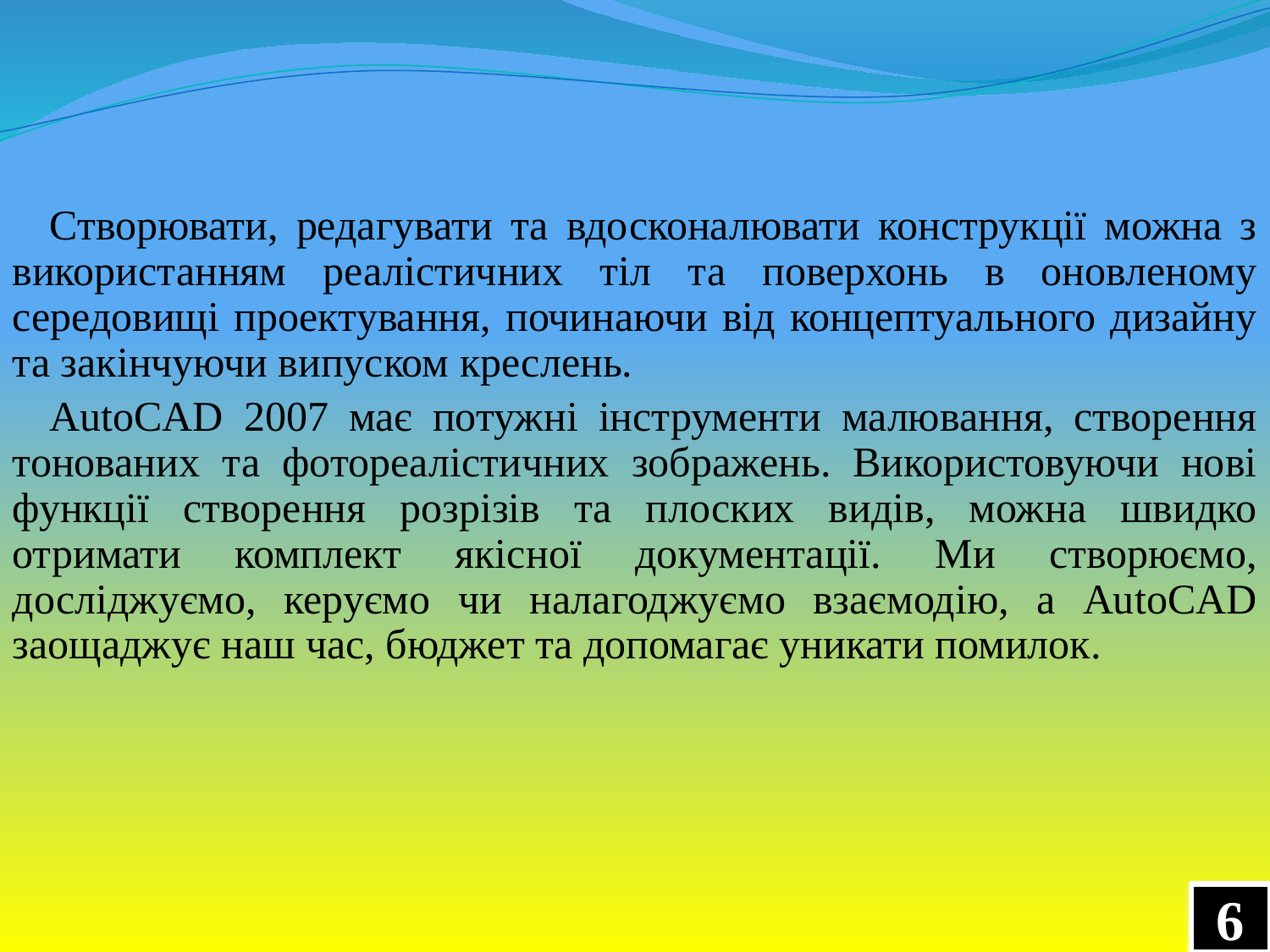

Створювати, редагувати та вдосконалювати конструкції можна з використанням реалістичних тіл та поверхонь в оновленому середовищі проектування, починаючи від концептуального дизайну та закінчуючи випуском креслень.
AutoCAD 2007 має потужні інструменти малювання, створення тонованих та фотореалістичних зображень. Використовуючи нові функції створення розрізів та плоских видів, можна швидко отримати комплект якісної документації. Ми створюємо, досліджуємо, керуємо чи налагоджуємо взаємодію, а AutoCAD заощаджує наш час, бюджет та допомагає уникати помилок.
6